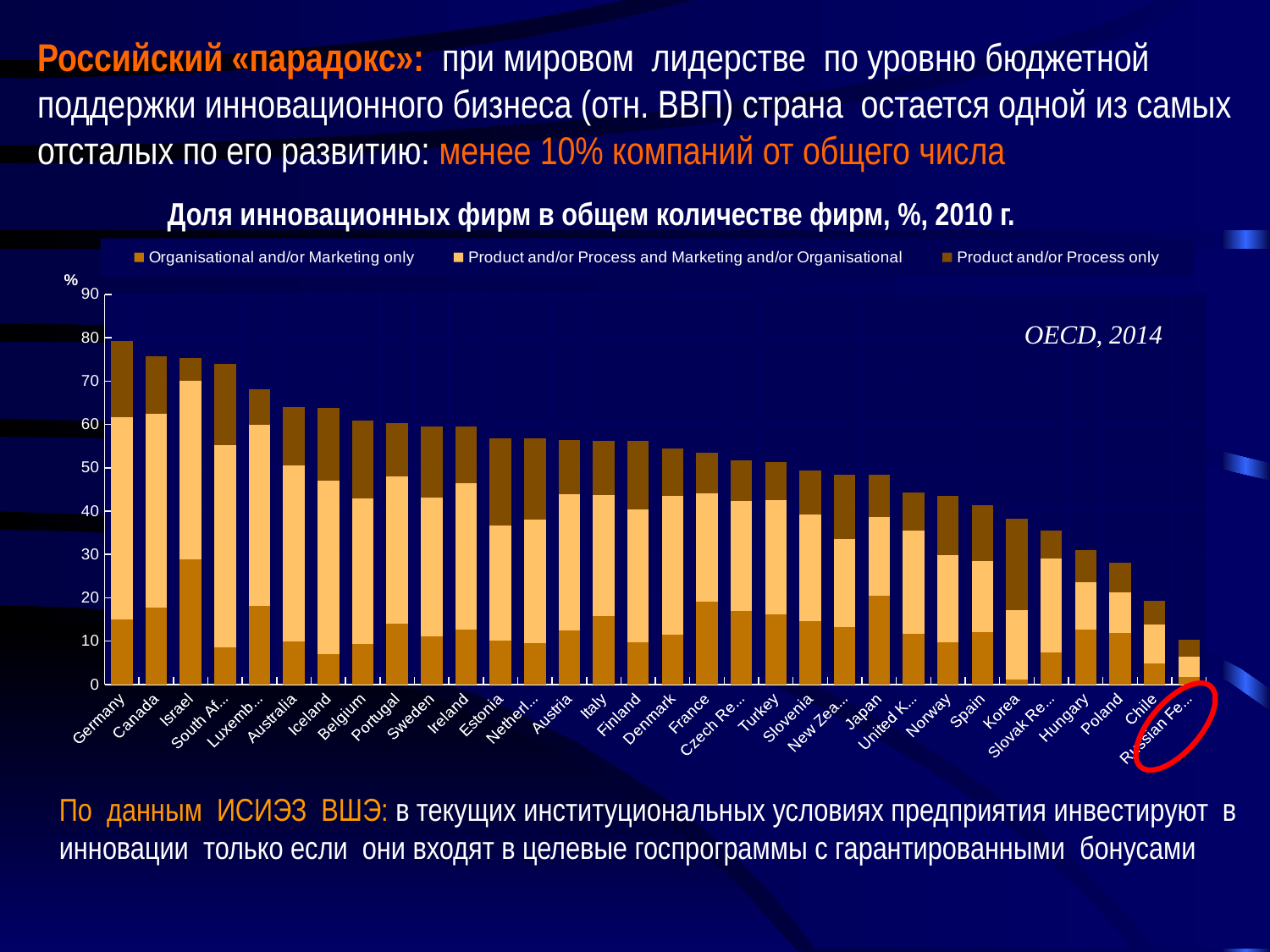

Российский «парадокс»:  при мировом  лидерстве  по уровню бюджетной поддержки инновационного бизнеса (отн. ВВП) страна  остается одной из самых отсталых по его развитию: менее 10% компаний от общего числа
Доля инновационных фирм в общем количестве фирм, %, 2010 г.

### Chart

| Category | Organisational and/or Marketing only | Product and/or Process and Marketing and/or Organisational | Product and/or Process only |
|---|---|---|---|
| Germany | 15.067716982 | 46.548047185 | 17.663862504 |
| Canada | 17.801063695 | 44.700519185 | 13.299354185 |
| Israel | 28.872349445 | 41.269229195 | 5.095761357 |
| South Africa | 8.506425202 | 46.792342377 | 18.568340856 |
| Luxembourg | 18.091451292 | 41.882041087 | 8.084824387 |
| Australia | 9.9 | 40.7 | 13.4 |
| Iceland | 6.946107784 | 40.119760479 | 16.766467066 |
| Belgium | 9.286114895 | 33.707234997 | 17.883182437 |
| Portugal | 13.966868366 | 34.004563039 | 12.364844757 |
| Sweden | 11.062107298 | 32.032382794 | 16.475350411 |
| Ireland | 12.767495662 | 33.588779641 | 13.186813187 |
| Estonia | 10.142238714 | 26.623376623 | 20.068027211 |
| Netherlands | 9.611844424 | 28.451686185 | 18.655751831 |
| Austria | 12.556362725 | 31.3001002 | 12.606462926 |
| Italy | 15.880472644 | 27.760675399 | 12.65613535 |
| Finland | 9.788392526 | 30.577898775 | 15.864373221 |
| Denmark | 11.587516961 | 31.981004071 | 10.92265943 |
| France | 19.154840015 | 24.851865769 | 9.469029107 |
| Czech Republic | 16.926969299 | 25.504792488 | 9.258988955 |
| Turkey | 16.200143226 | 26.255565588 | 8.901827692 |
| Slovenia | 14.694564695 | 24.482924483 | 10.221260221 |
| New Zealand | 13.294168842 | 20.169712794 | 15.01305483 |
| Japan | 20.491668356 | 18.100719932 | 9.865023836 |
| United Kingdom | 11.635572915 | 23.909641141 | 8.747801277 |
| Norway | 9.812865497 | 20.0 | 13.730994152 |
| Spain | 12.166746171 | 16.300948746 | 12.910107595 |
| Korea | 1.104684071 | 15.955070133 | 21.218799585 |
| Slovak Republic | 7.463952502 | 21.645462256 | 6.497031383 |
| Hungary | 12.646310433 | 10.916030534 | 7.5 |
| Poland | 11.952592593 | 9.384691358 | 6.80691358 |
| Chile | 4.923457999 | 8.917842752 | 5.380533201 |
| Russian Federation | 1.636597376 | 4.763293643 | 3.970108981 |
OECD, 2014
По  данным  ИСИЭЗ  ВШЭ: в текущих институциональных условиях предприятия инвестируют  в инновации  только если  они входят в целевые госпрограммы с гарантированными  бонусами